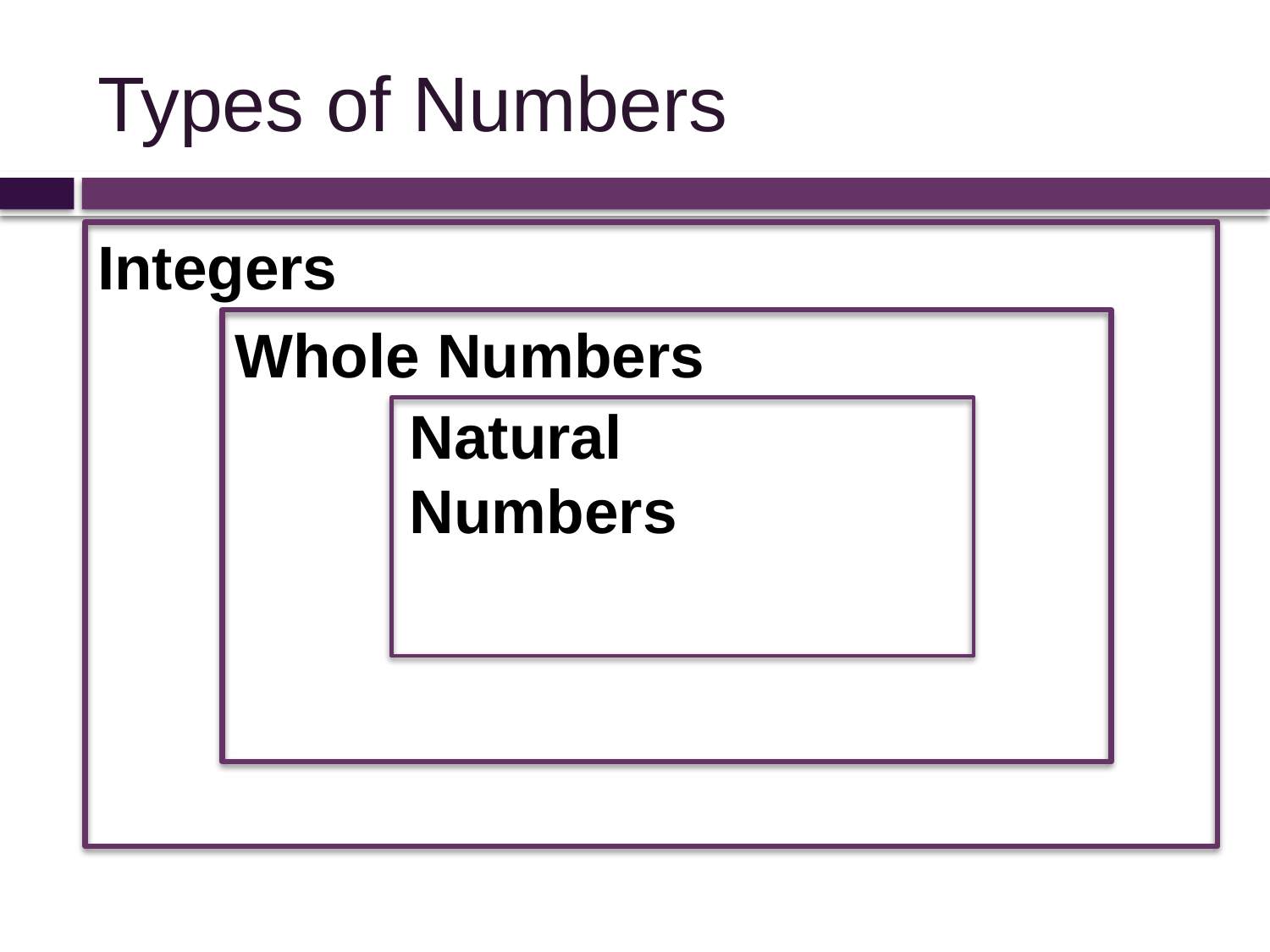

# Types of Numbers

Integers

Whole Numbers
Natural Numbers